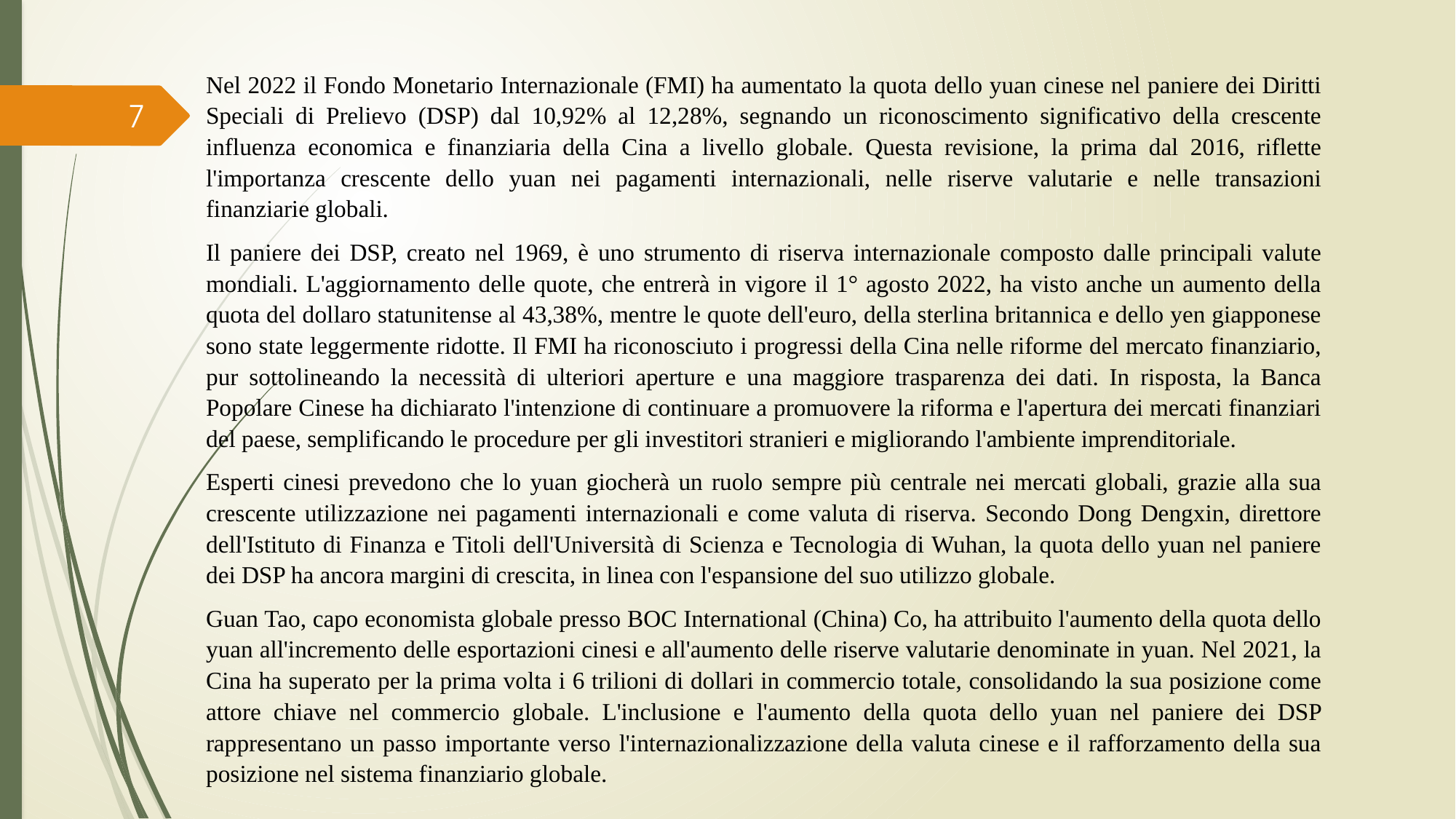

Nel 2022 il Fondo Monetario Internazionale (FMI) ha aumentato la quota dello yuan cinese nel paniere dei Diritti Speciali di Prelievo (DSP) dal 10,92% al 12,28%, segnando un riconoscimento significativo della crescente influenza economica e finanziaria della Cina a livello globale. Questa revisione, la prima dal 2016, riflette l'importanza crescente dello yuan nei pagamenti internazionali, nelle riserve valutarie e nelle transazioni finanziarie globali.
Il paniere dei DSP, creato nel 1969, è uno strumento di riserva internazionale composto dalle principali valute mondiali. L'aggiornamento delle quote, che entrerà in vigore il 1° agosto 2022, ha visto anche un aumento della quota del dollaro statunitense al 43,38%, mentre le quote dell'euro, della sterlina britannica e dello yen giapponese sono state leggermente ridotte. Il FMI ha riconosciuto i progressi della Cina nelle riforme del mercato finanziario, pur sottolineando la necessità di ulteriori aperture e una maggiore trasparenza dei dati. In risposta, la Banca Popolare Cinese ha dichiarato l'intenzione di continuare a promuovere la riforma e l'apertura dei mercati finanziari del paese, semplificando le procedure per gli investitori stranieri e migliorando l'ambiente imprenditoriale.
Esperti cinesi prevedono che lo yuan giocherà un ruolo sempre più centrale nei mercati globali, grazie alla sua crescente utilizzazione nei pagamenti internazionali e come valuta di riserva. Secondo Dong Dengxin, direttore dell'Istituto di Finanza e Titoli dell'Università di Scienza e Tecnologia di Wuhan, la quota dello yuan nel paniere dei DSP ha ancora margini di crescita, in linea con l'espansione del suo utilizzo globale.
Guan Tao, capo economista globale presso BOC International (China) Co, ha attribuito l'aumento della quota dello yuan all'incremento delle esportazioni cinesi e all'aumento delle riserve valutarie denominate in yuan. Nel 2021, la Cina ha superato per la prima volta i 6 trilioni di dollari in commercio totale, consolidando la sua posizione come attore chiave nel commercio globale. L'inclusione e l'aumento della quota dello yuan nel paniere dei DSP rappresentano un passo importante verso l'internazionalizzazione della valuta cinese e il rafforzamento della sua posizione nel sistema finanziario globale.
7